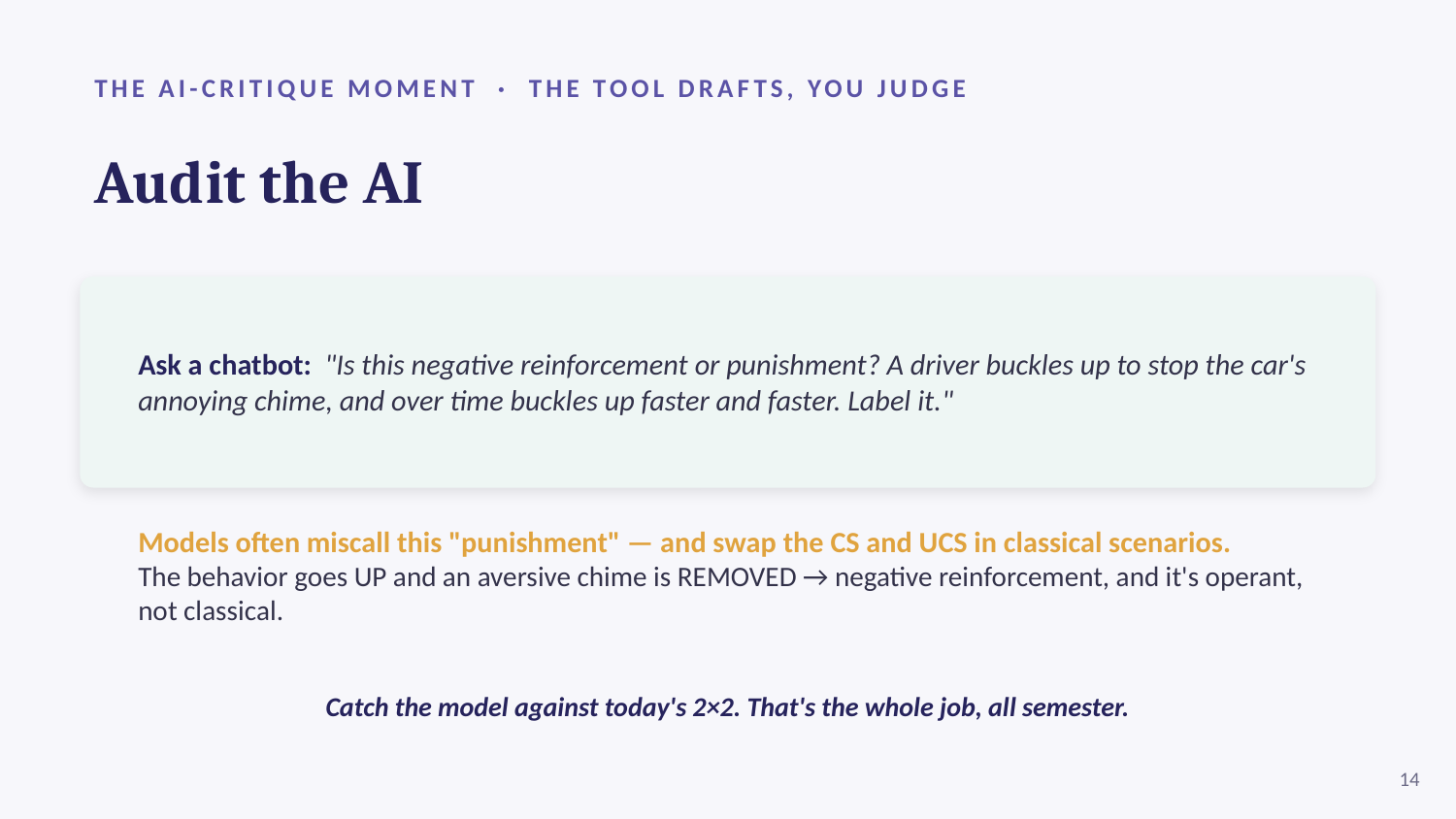

THE AI-CRITIQUE MOMENT  ·  THE TOOL DRAFTS, YOU JUDGE
Audit the AI

Ask a chatbot:  "Is this negative reinforcement or punishment? A driver buckles up to stop the car's annoying chime, and over time buckles up faster and faster. Label it."
Models often miscall this "punishment" — and swap the CS and UCS in classical scenarios.
The behavior goes UP and an aversive chime is REMOVED → negative reinforcement, and it's operant, not classical.
Catch the model against today's 2×2. That's the whole job, all semester.
14